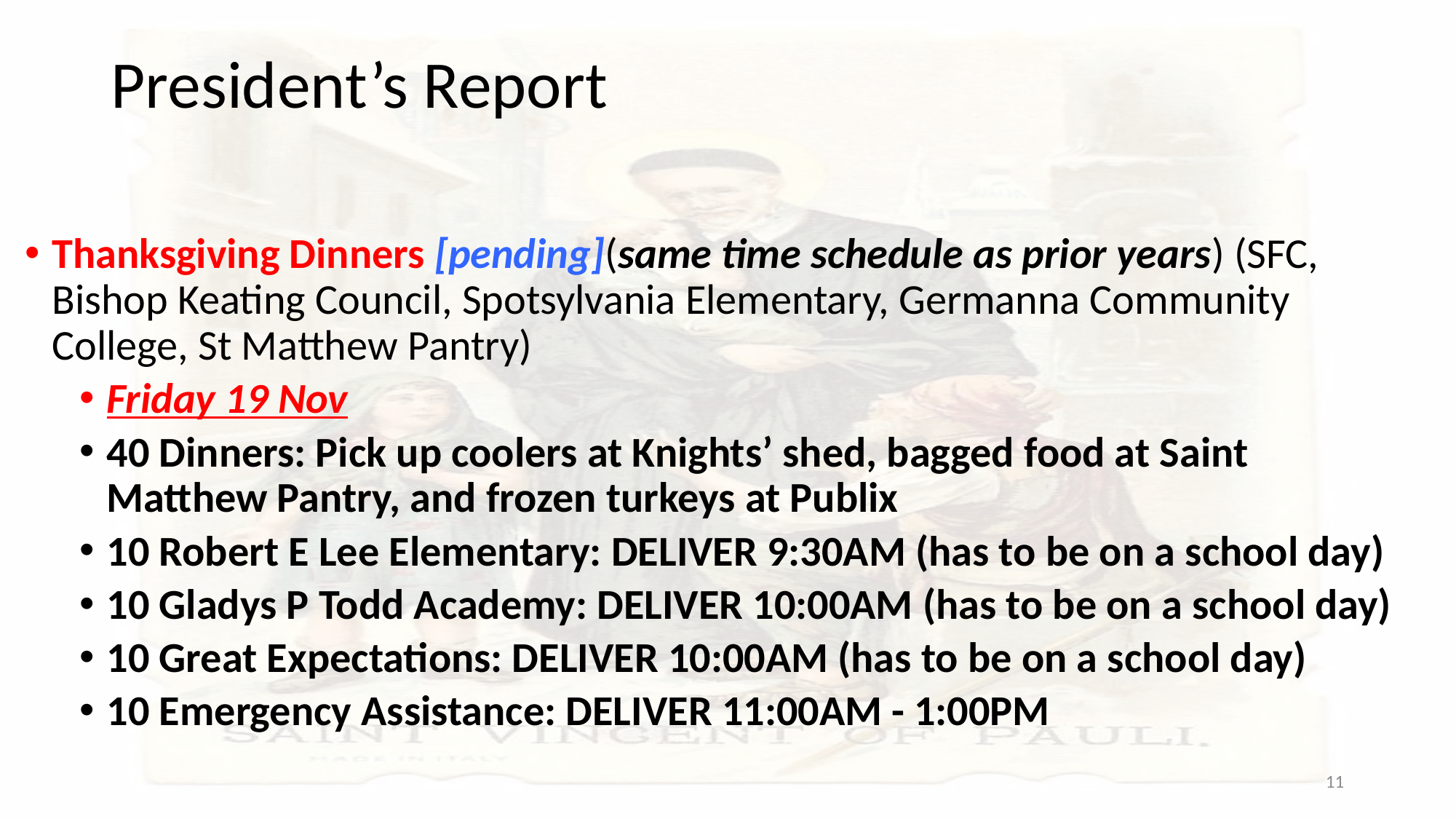

# President’s Report
Thanksgiving Dinners [pending](same time schedule as prior years) (SFC, Bishop Keating Council, Spotsylvania Elementary, Germanna Community College, St Matthew Pantry)
Friday 19 Nov
40 Dinners: Pick up coolers at Knights’ shed, bagged food at Saint Matthew Pantry, and frozen turkeys at Publix
10 Robert E Lee Elementary: DELIVER 9:30AM (has to be on a school day)
10 Gladys P Todd Academy: DELIVER 10:00AM (has to be on a school day)
10 Great Expectations: DELIVER 10:00AM (has to be on a school day)
10 Emergency Assistance: DELIVER 11:00AM - 1:00PM

11